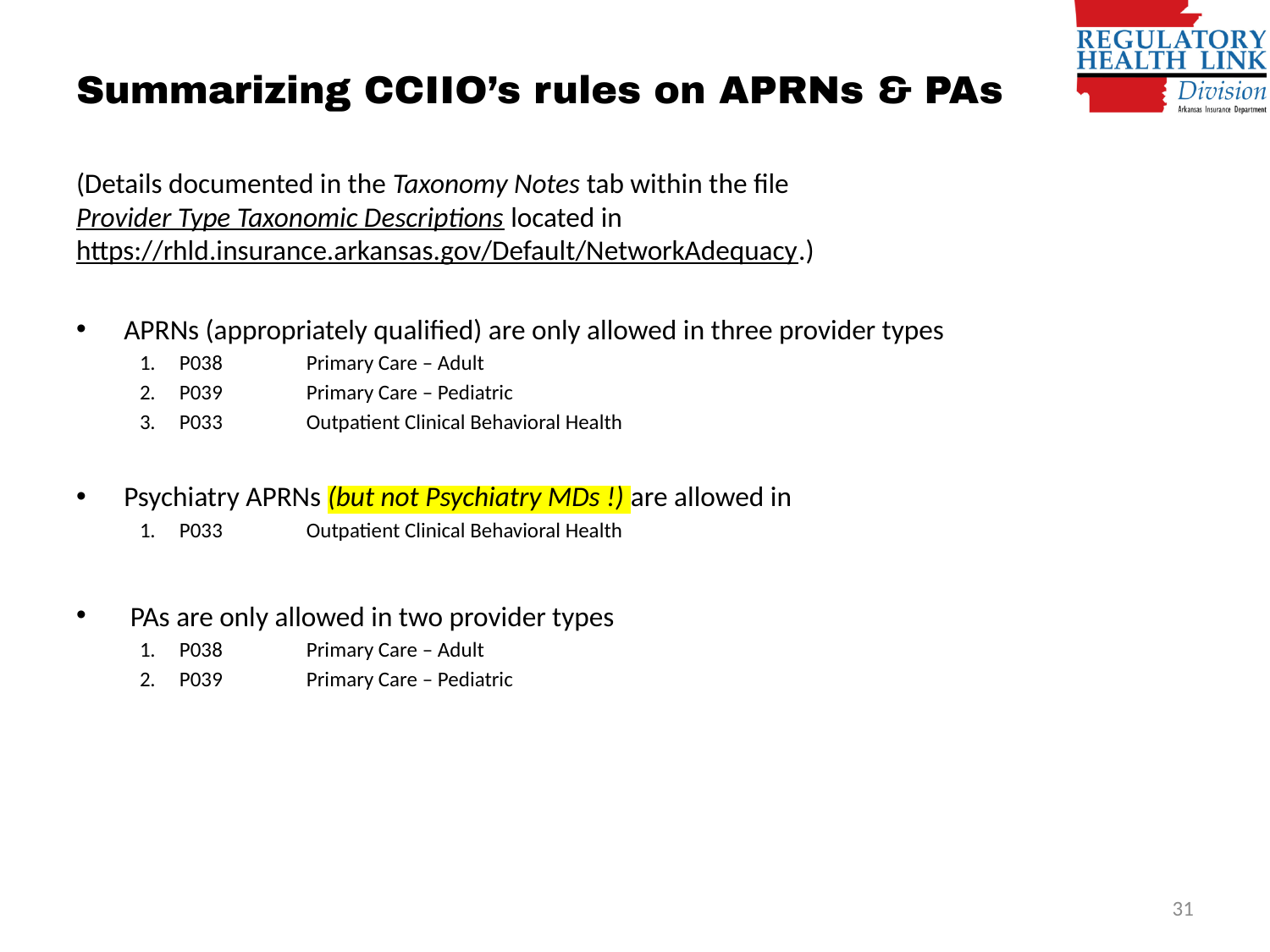

# Summarizing CCIIO’s rules on APRNs & PAs
(Details documented in the Taxonomy Notes tab within the file Provider Type Taxonomic Descriptions located in  https://rhld.insurance.arkansas.gov/Default/NetworkAdequacy.)

APRNs (appropriately qualified) are only allowed in three provider types
P038	Primary Care – Adult
P039	Primary Care – Pediatric
P033	Outpatient Clinical Behavioral Health

Psychiatry APRNs (but not Psychiatry MDs !) are allowed in
P033	Outpatient Clinical Behavioral Health

 PAs are only allowed in two provider types
P038	Primary Care – Adult
P039	Primary Care – Pediatric

31